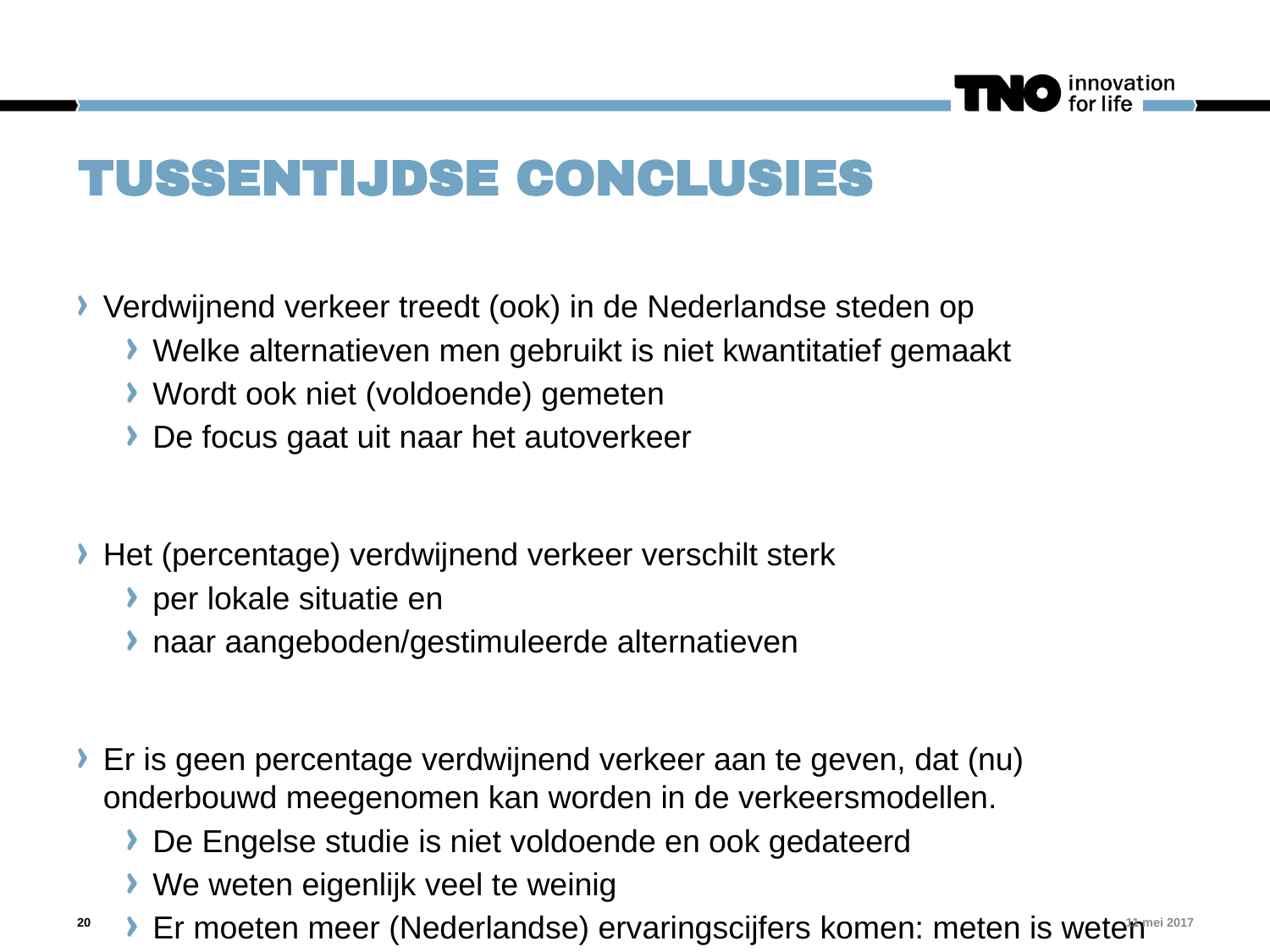

# tussentijdse Conclusies
Verdwijnend verkeer treedt (ook) in de Nederlandse steden op
Welke alternatieven men gebruikt is niet kwantitatief gemaakt
Wordt ook niet (voldoende) gemeten
De focus gaat uit naar het autoverkeer

Het (percentage) verdwijnend verkeer verschilt sterk
per lokale situatie en
naar aangeboden/gestimuleerde alternatieven

Er is geen percentage verdwijnend verkeer aan te geven, dat (nu) onderbouwd meegenomen kan worden in de verkeersmodellen.
De Engelse studie is niet voldoende en ook gedateerd
We weten eigenlijk veel te weinig
Er moeten meer (Nederlandse) ervaringscijfers komen: meten is weten
20
11 mei 2017